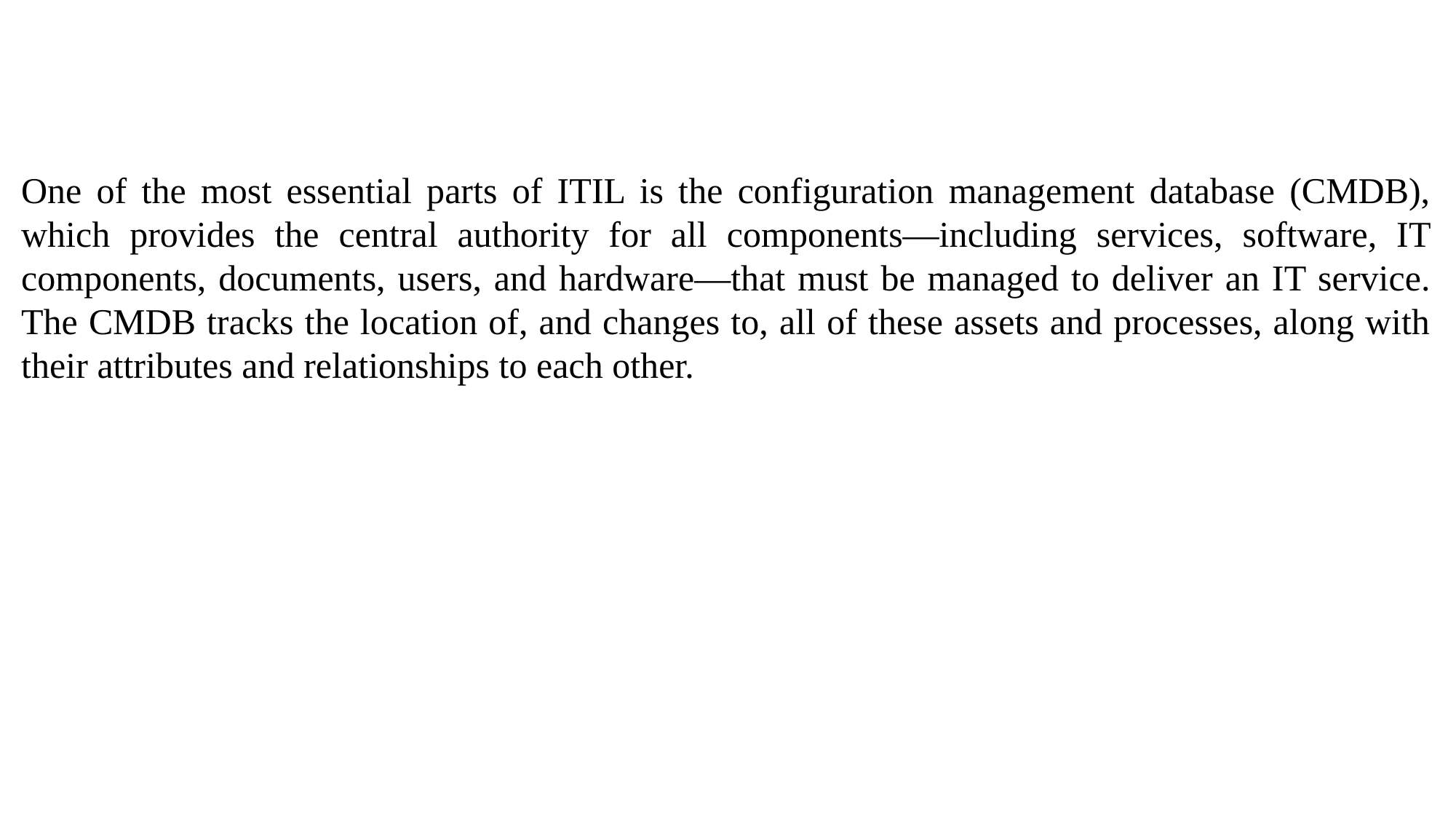

One of the most essential parts of ITIL is the configuration management database (CMDB), which provides the central authority for all components—including services, software, IT components, documents, users, and hardware—that must be managed to deliver an IT service. The CMDB tracks the location of, and changes to, all of these assets and processes, along with their attributes and relationships to each other.